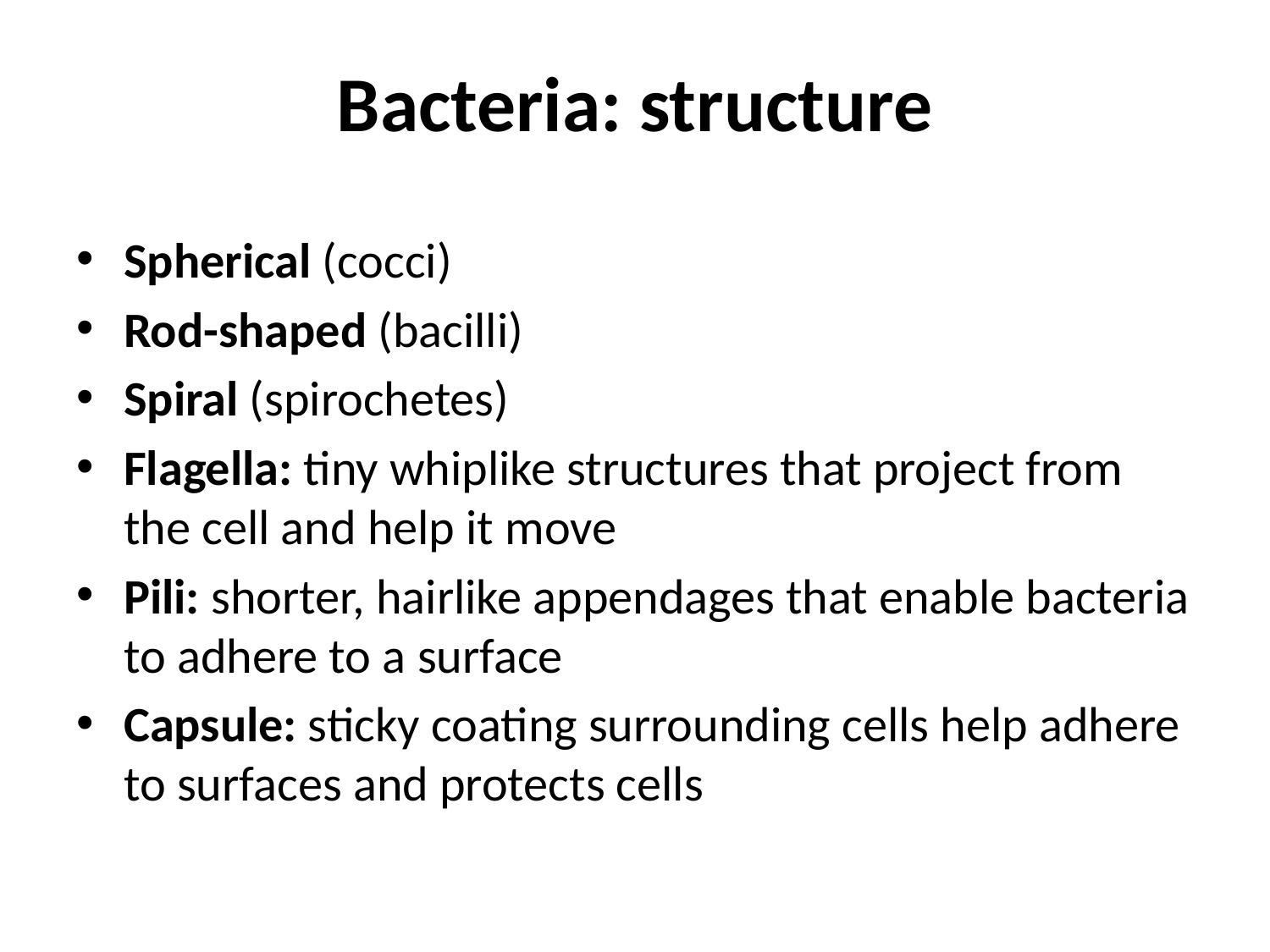

# Bacteria: structure
Spherical (cocci)
Rod-shaped (bacilli)
Spiral (spirochetes)
Flagella: tiny whiplike structures that project from the cell and help it move
Pili: shorter, hairlike appendages that enable bacteria to adhere to a surface
Capsule: sticky coating surrounding cells help adhere to surfaces and protects cells